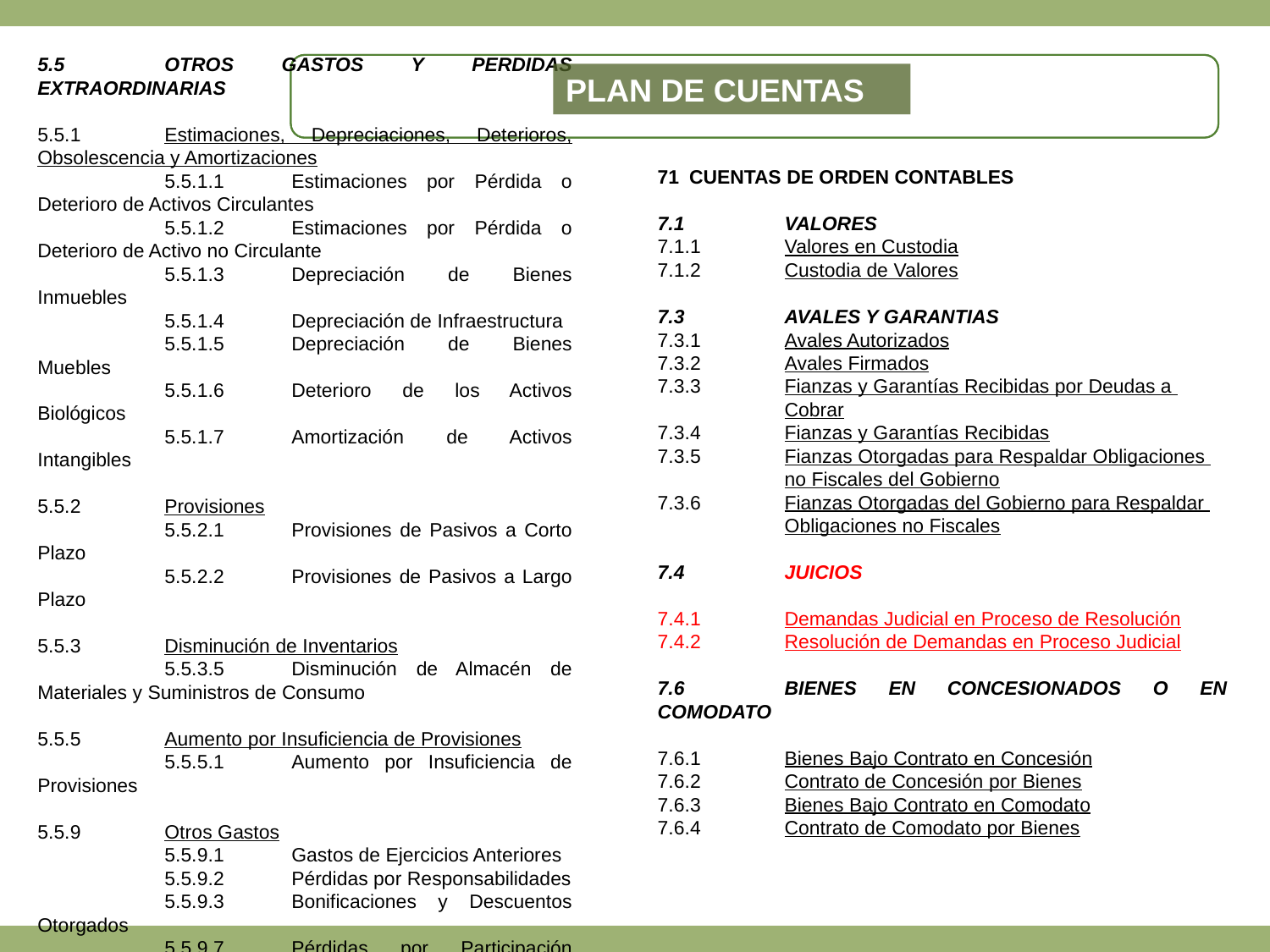

Plan de Cuentas
5.5	OTROS GASTOS Y PERDIDAS EXTRAORDINARIAS

5.5.1	Estimaciones, Depreciaciones, Deterioros, Obsolescencia y Amortizaciones
	5.5.1.1	Estimaciones por Pérdida o Deterioro de Activos Circulantes
	5.5.1.2	Estimaciones por Pérdida o Deterioro de Activo no Circulante
	5.5.1.3	Depreciación de Bienes Inmuebles
	5.5.1.4	Depreciación de Infraestructura
	5.5.1.5	Depreciación de Bienes Muebles
	5.5.1.6	Deterioro de los Activos Biológicos
	5.5.1.7	Amortización de Activos Intangibles

5.5.2	Provisiones
	5.5.2.1	Provisiones de Pasivos a Corto Plazo
	5.5.2.2	Provisiones de Pasivos a Largo Plazo

5.5.3	Disminución de Inventarios
	5.5.3.5	Disminución de Almacén de Materiales y Suministros de Consumo

5.5.5	Aumento por Insuficiencia de Provisiones
	5.5.5.1	Aumento por Insuficiencia de Provisiones

5.5.9	Otros Gastos
	5.5.9.1	Gastos de Ejercicios Anteriores
	5.5.9.2	Pérdidas por Responsabilidades
	5.5.9.3	Bonificaciones y Descuentos Otorgados
	5.5.9.7	Pérdidas por Participación Patrimonial
CUENTAS DE ORDEN CONTABLES

7.1	VALORES
7.1.1	Valores en Custodia
7.1.2	Custodia de Valores

7.3	AVALES Y GARANTIAS
7.3.1	Avales Autorizados
7.3.2	Avales Firmados
7.3.3	Fianzas y Garantías Recibidas por Deudas a 	Cobrar
7.3.4	Fianzas y Garantías Recibidas
7.3.5	Fianzas Otorgadas para Respaldar Obligaciones 	no Fiscales del Gobierno
7.3.6	Fianzas Otorgadas del Gobierno para Respaldar 	Obligaciones no Fiscales

7.4	JUICIOS

7.4.1	Demandas Judicial en Proceso de Resolución
7.4.2	Resolución de Demandas en Proceso Judicial

7.6	BIENES EN CONCESIONADOS O EN COMODATO

7.6.1	Bienes Bajo Contrato en Concesión
7.6.2	Contrato de Concesión por Bienes
7.6.3	Bienes Bajo Contrato en Comodato
7.6.4	Contrato de Comodato por Bienes